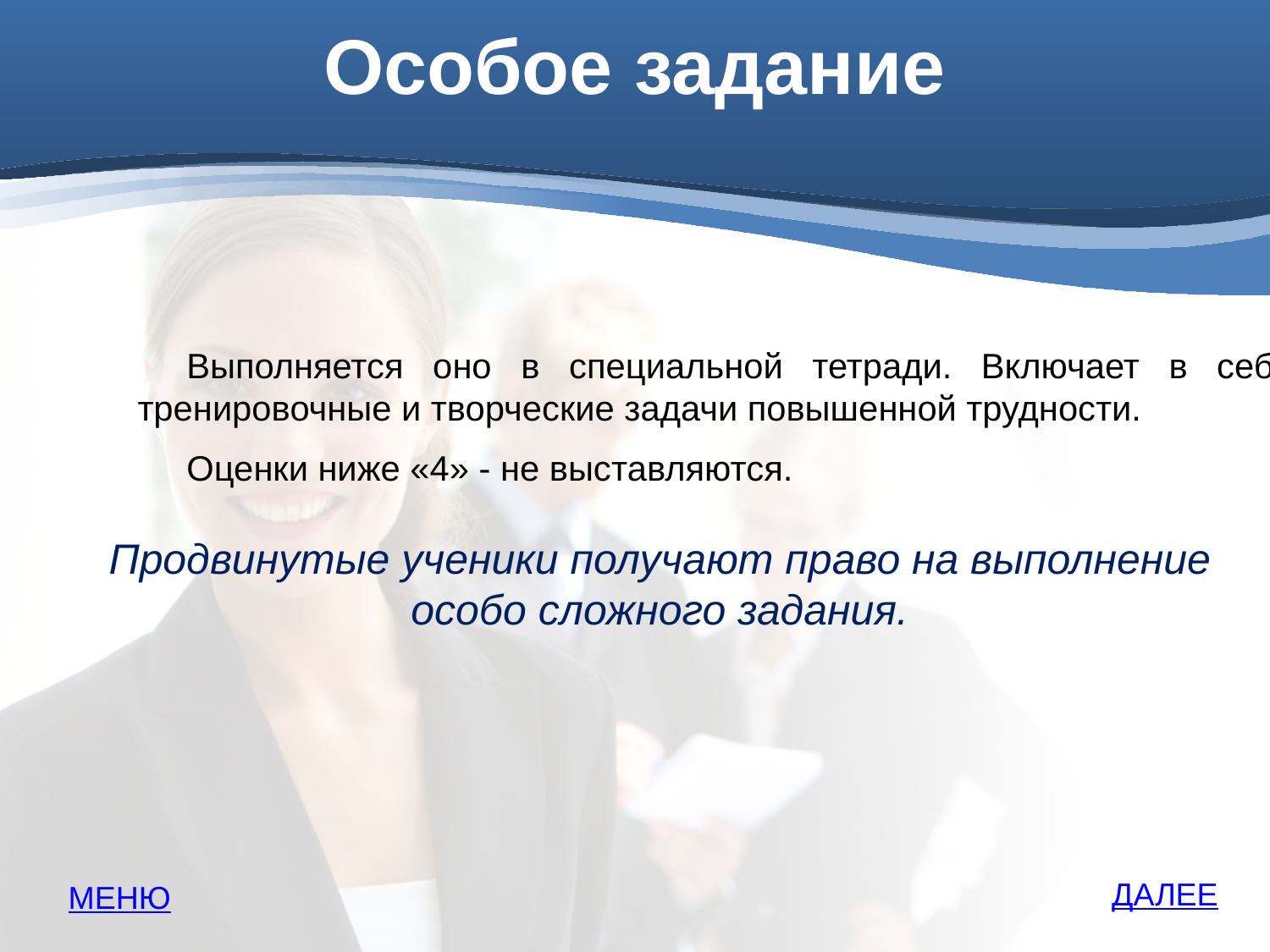

Особое задание
Выполняется оно в специальной тетради. Включает в себя тренировочные и творческие задачи повышенной трудности.
Оценки ниже «4» - не выставляются.
Продвинутые ученики получают право на выполнение особо сложного задания.
ДАЛЕЕ
МЕНЮ